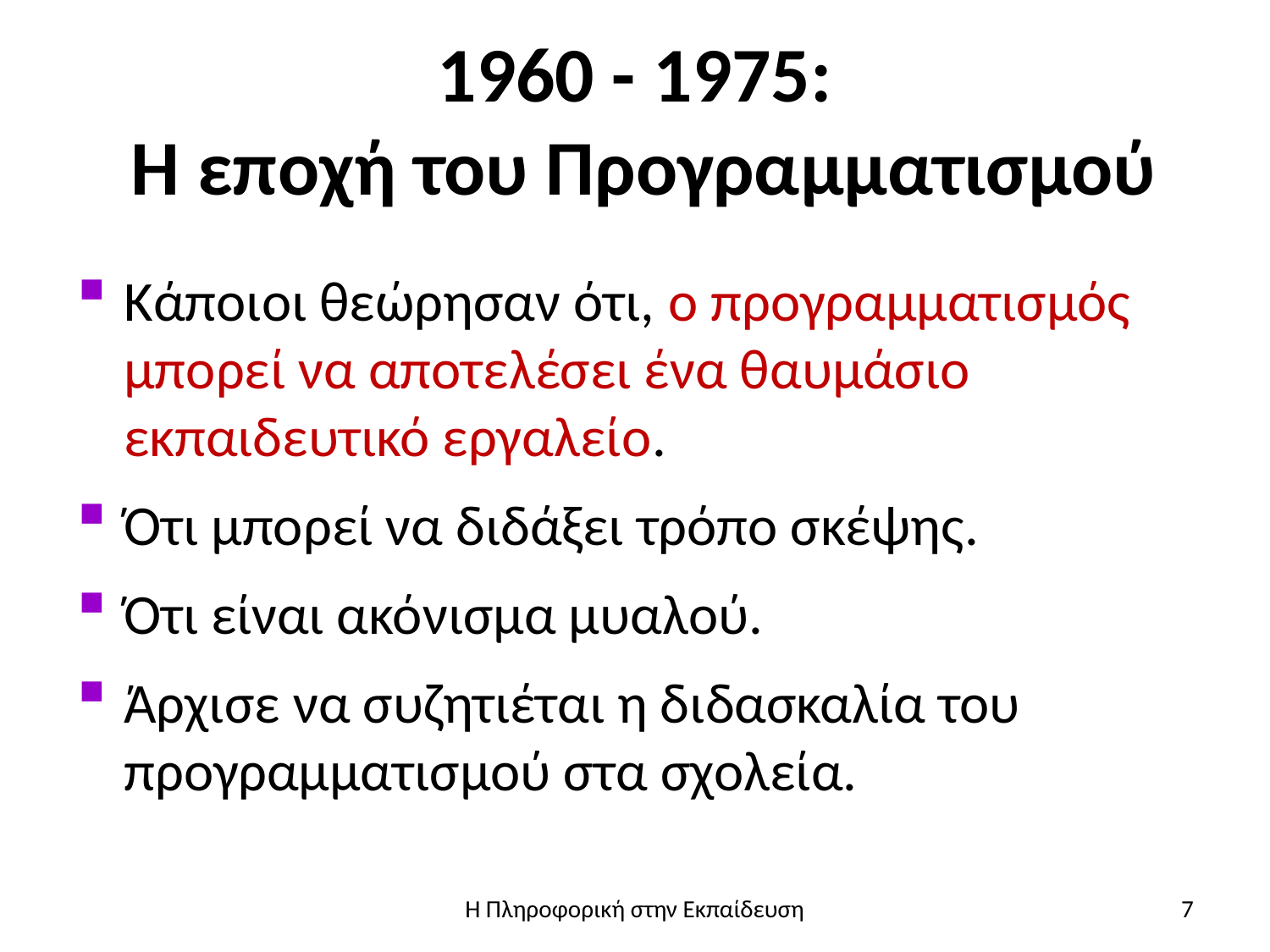

# 1960 - 1975: Η εποχή του Προγραμματισμού

Κάποιοι θεώρησαν ότι, ο προγραμματισμός μπορεί να αποτελέσει ένα θαυμάσιο εκπαιδευτικό εργαλείο.
Ότι μπορεί να διδάξει τρόπο σκέψης.
Ότι είναι ακόνισμα μυαλού.
Άρχισε να συζητιέται η διδασκαλία του προγραμματισμού στα σχολεία.

Η Πληροφορική στην Εκπαίδευση
7